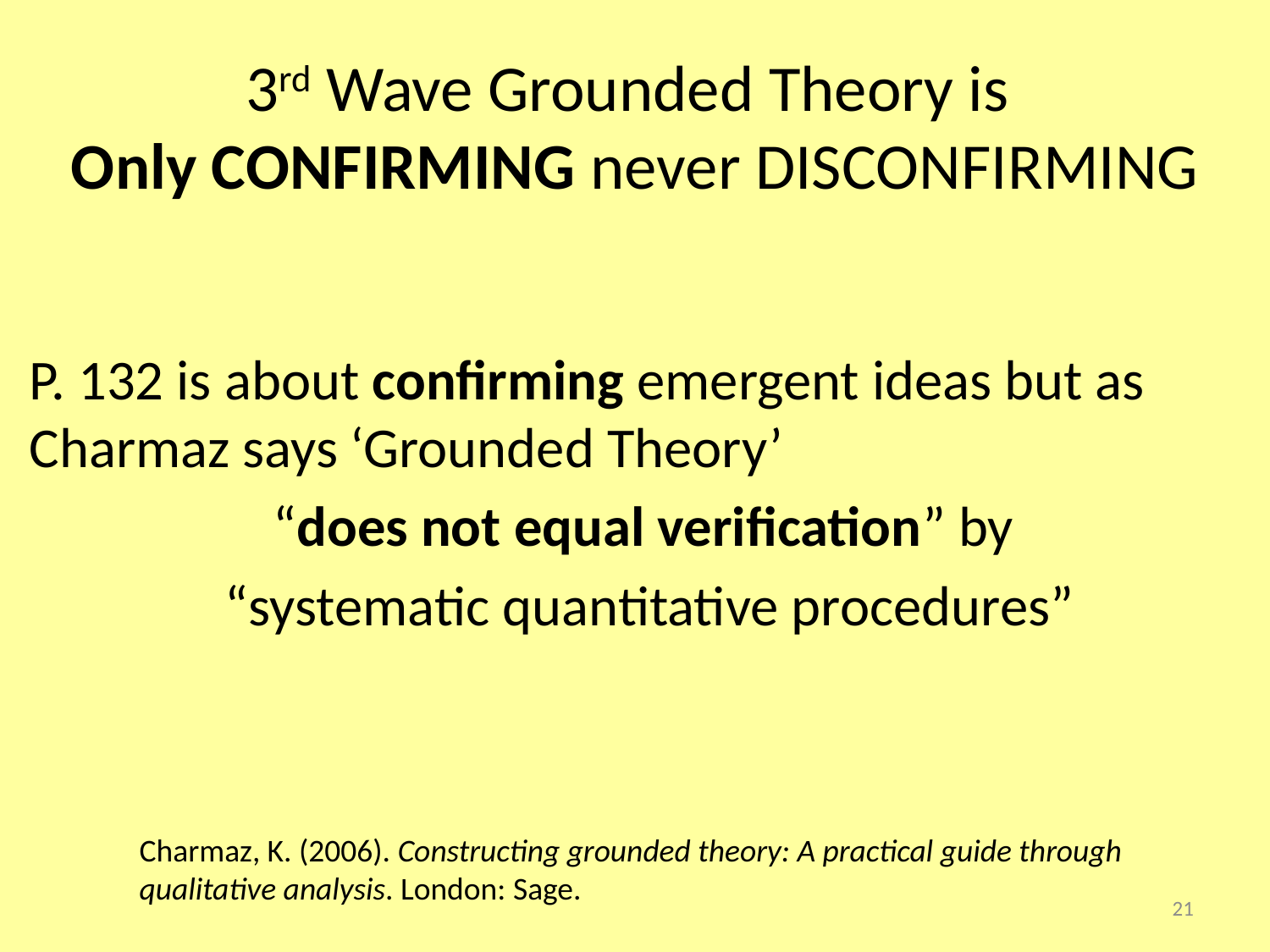

# 3rd Wave Grounded Theory is Only CONFIRMING never DISCONFIRMING

P. 132 is about confirming emergent ideas but as Charmaz says ‘Grounded Theory’
“does not equal verification” by
 “systematic quantitative procedures”
Charmaz, K. (2006). Constructing grounded theory: A practical guide through qualitative analysis. London: Sage.
21